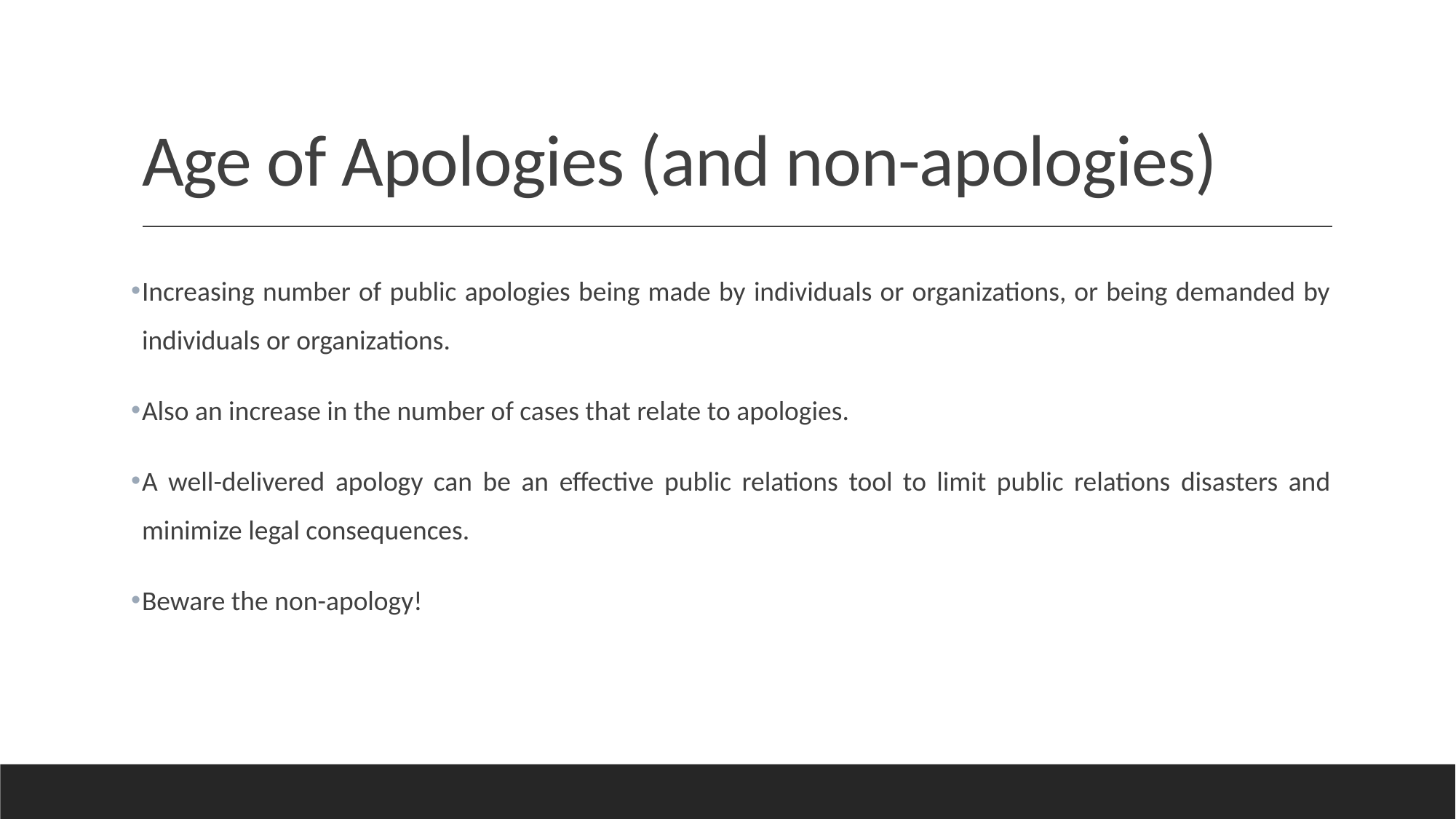

# Age of Apologies (and non-apologies)
Increasing number of public apologies being made by individuals or organizations, or being demanded by individuals or organizations.
Also an increase in the number of cases that relate to apologies.
A well-delivered apology can be an effective public relations tool to limit public relations disasters and minimize legal consequences.
Beware the non-apology!